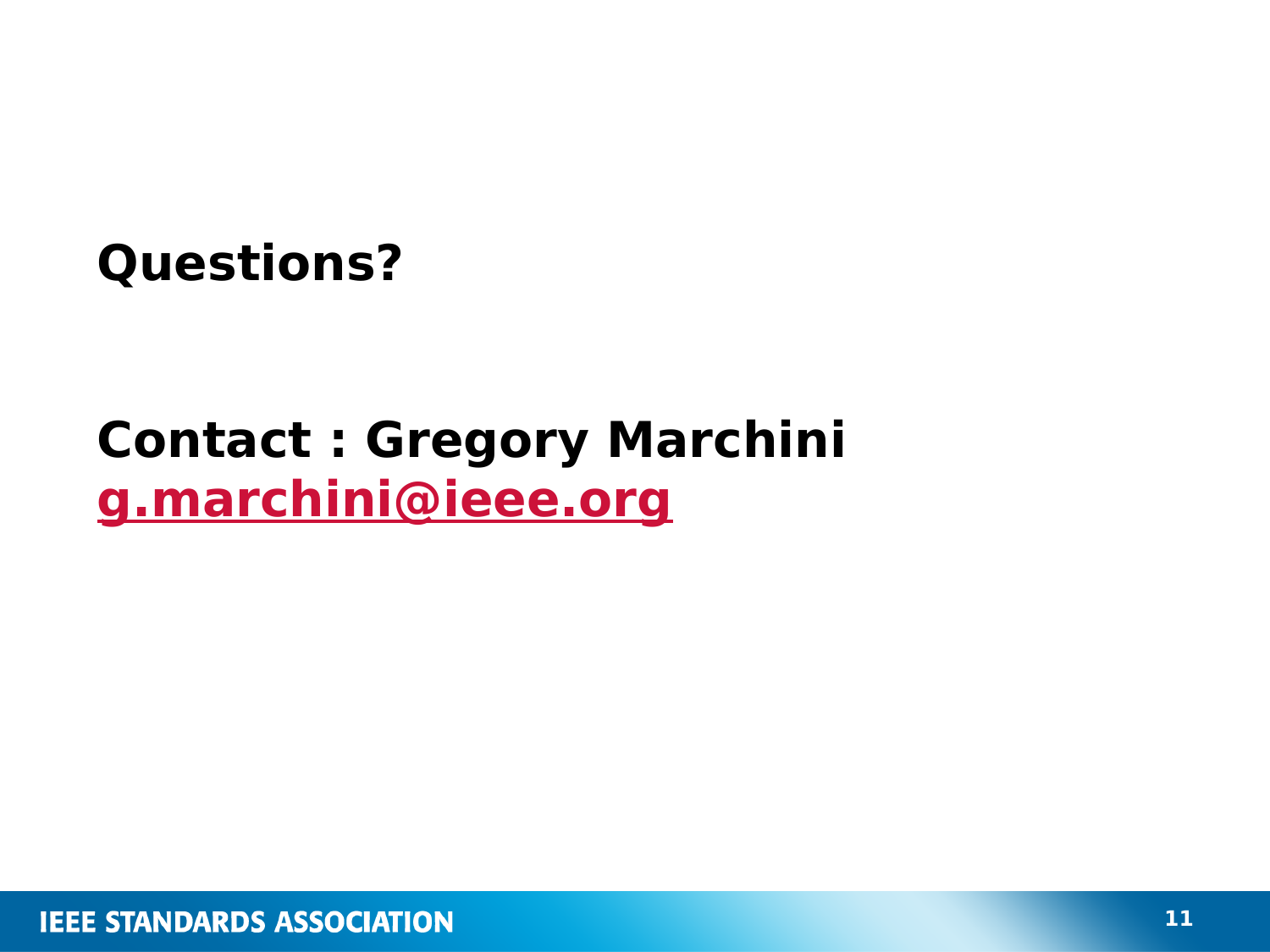

# Questions? Contact : Gregory Marchini g.marchini@ieee.org